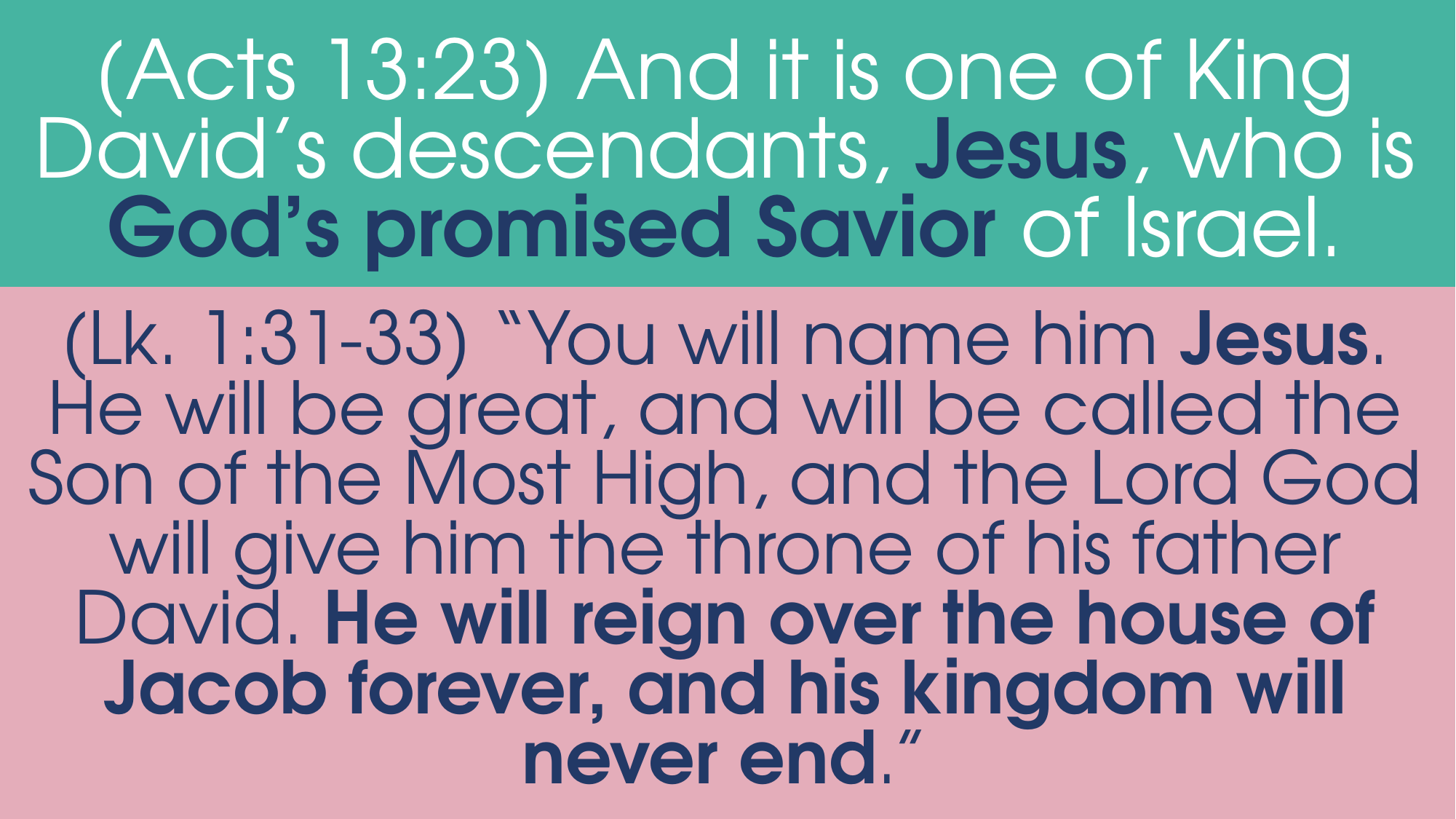

(Acts 13:23) And it is one of King David’s descendants, Jesus, who is God’s promised Savior of Israel.
# Ezekiel 37
26. I will make a covenant of peace with them; it will be a perpetual covenant with them. I will establish them, increase their numbers, and place my sanctuary among them forever.
(Lk. 1:31-33) “You will name him Jesus. He will be great, and will be called the Son of the Most High, and the Lord God will give him the throne of his father David. He will reign over the house of Jacob forever, and his kingdom will never end.”